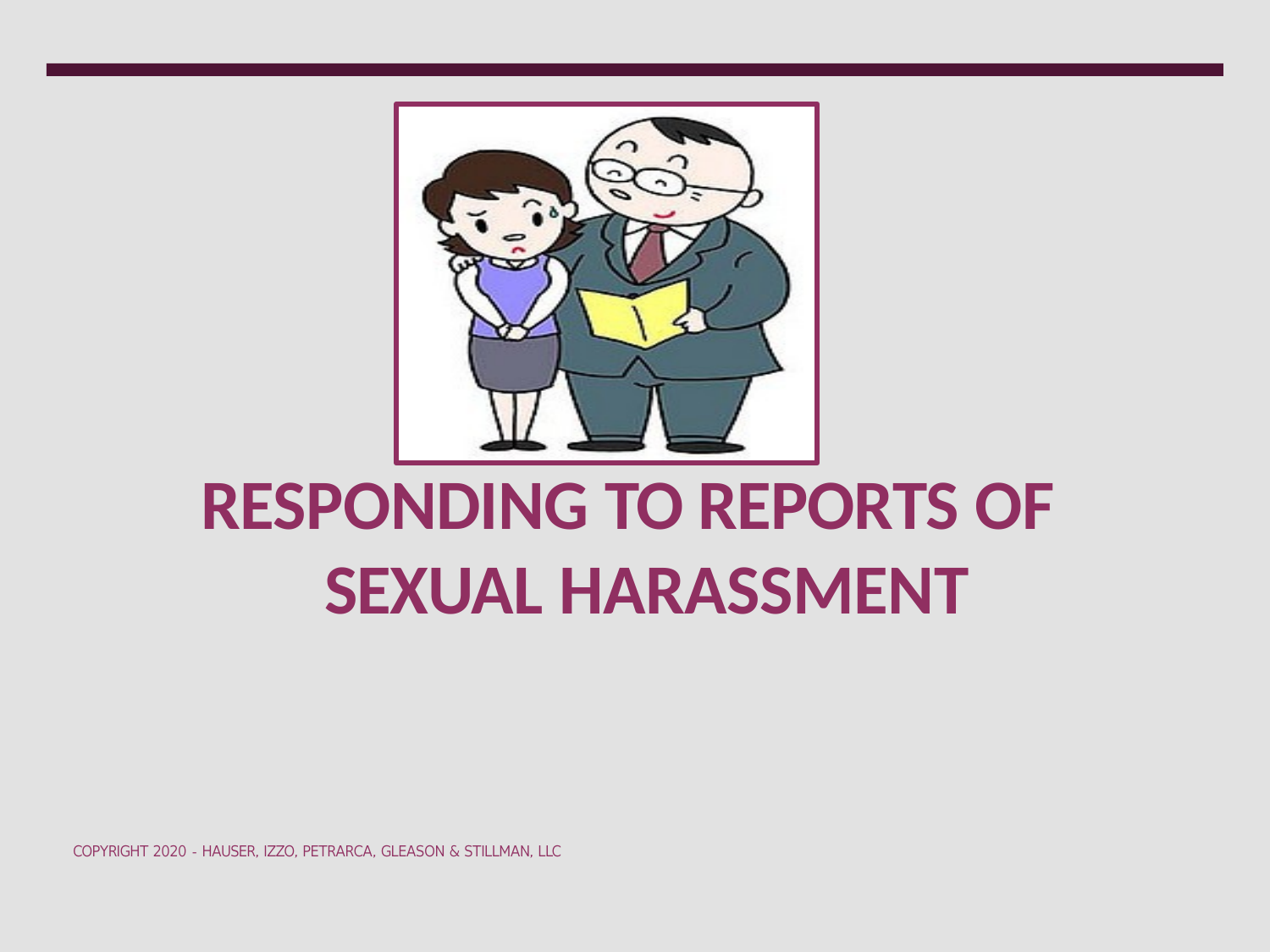

RESPONDING TO REPORTS OF  SEXUAL HARASSMENT
COPYRIGHT 2020 - HAUSER, IZZO, PETRARCA, GLEASON & STILLMAN, LLC